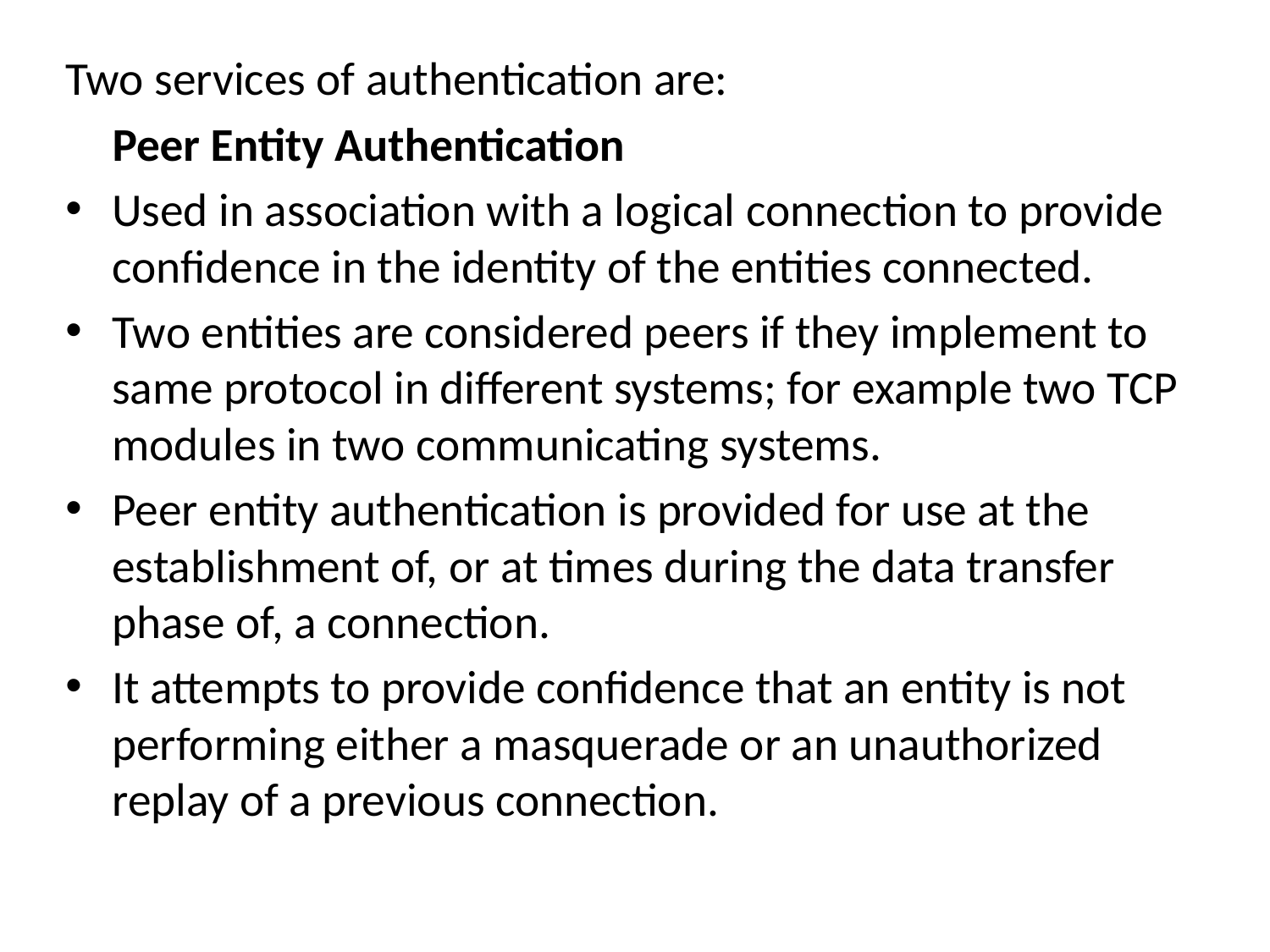

Two services of authentication are:
	Peer Entity Authentication
Used in association with a logical connection to provide confidence in the identity of the entities connected.
Two entities are considered peers if they implement to same protocol in different systems; for example two TCP modules in two communicating systems.
Peer entity authentication is provided for use at the establishment of, or at times during the data transfer phase of, a connection.
It attempts to provide confidence that an entity is not performing either a masquerade or an unauthorized replay of a previous connection.